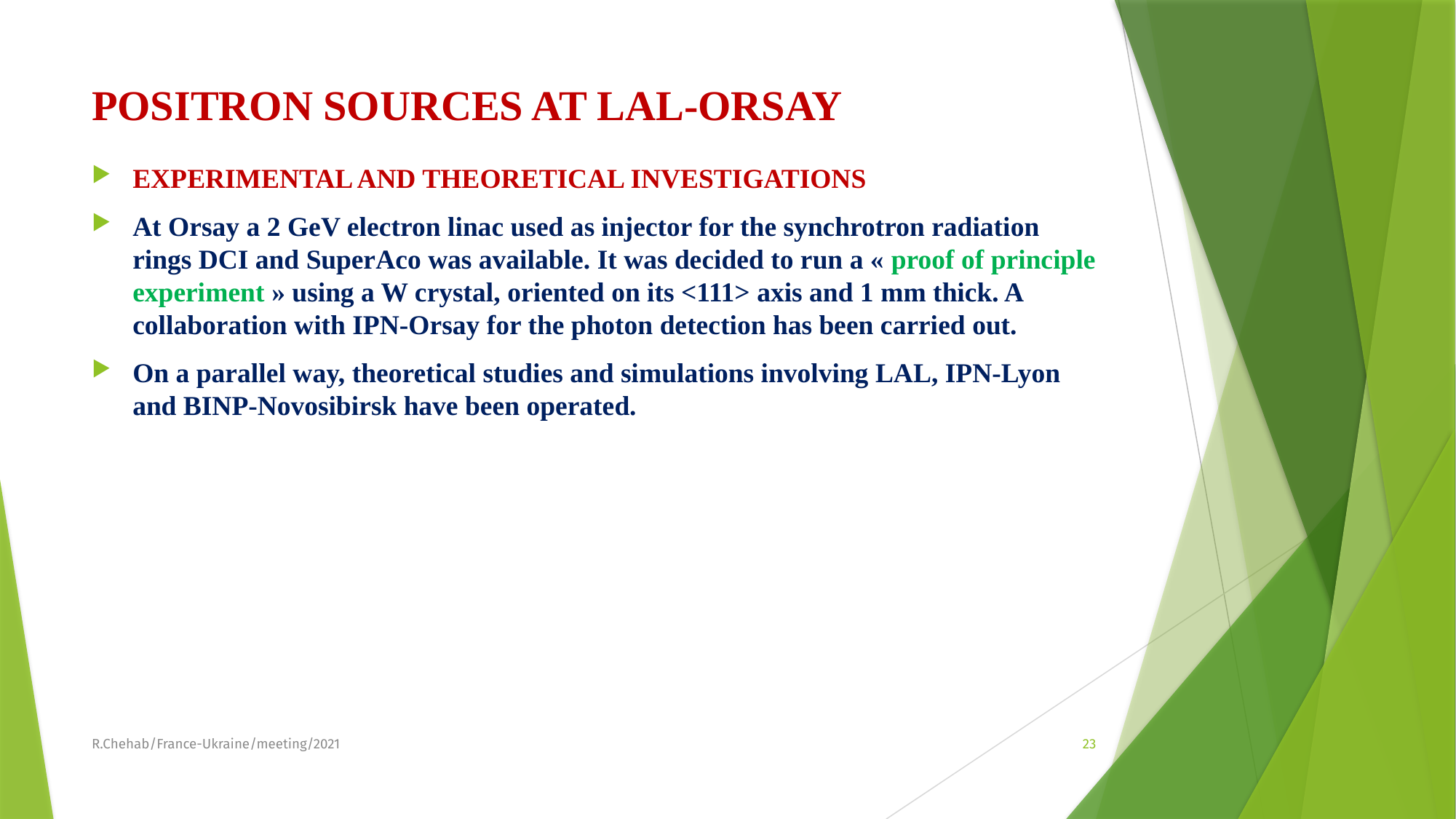

# POSITRON SOURCES AT LAL-ORSAY
EXPERIMENTAL AND THEORETICAL INVESTIGATIONS
At Orsay a 2 GeV electron linac used as injector for the synchrotron radiation rings DCI and SuperAco was available. It was decided to run a « proof of principle experiment » using a W crystal, oriented on its <111> axis and 1 mm thick. A collaboration with IPN-Orsay for the photon detection has been carried out.
On a parallel way, theoretical studies and simulations involving LAL, IPN-Lyon and BINP-Novosibirsk have been operated.
R.Chehab/France-Ukraine/meeting/2021
23